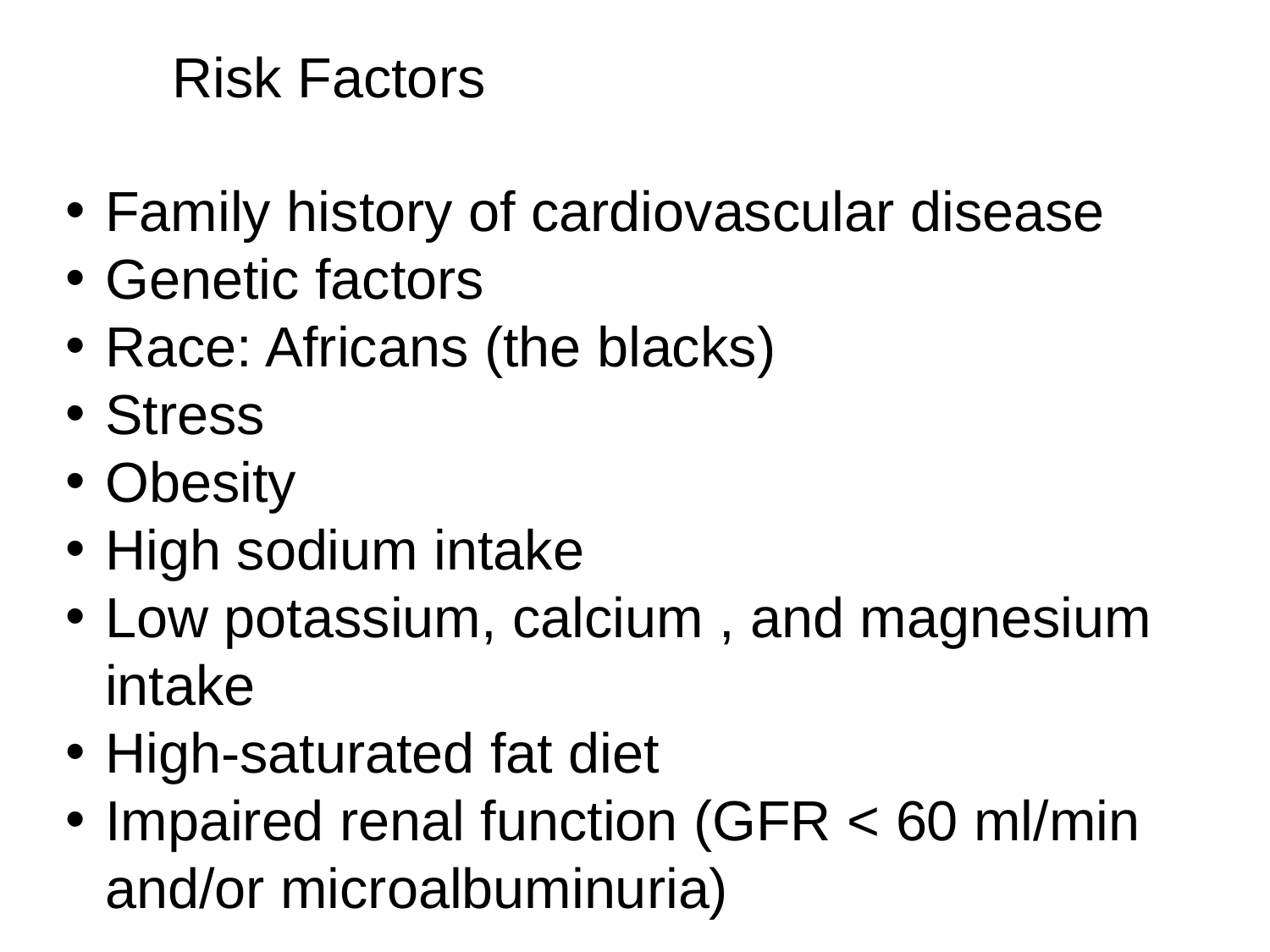

Risk Factors
Family history of cardiovascular disease
Genetic factors
Race: Africans (the blacks)
Stress
Obesity
High sodium intake
Low potassium, calcium , and magnesium intake
High-saturated fat diet
Impaired renal function (GFR < 60 ml/min and/or microalbuminuria)